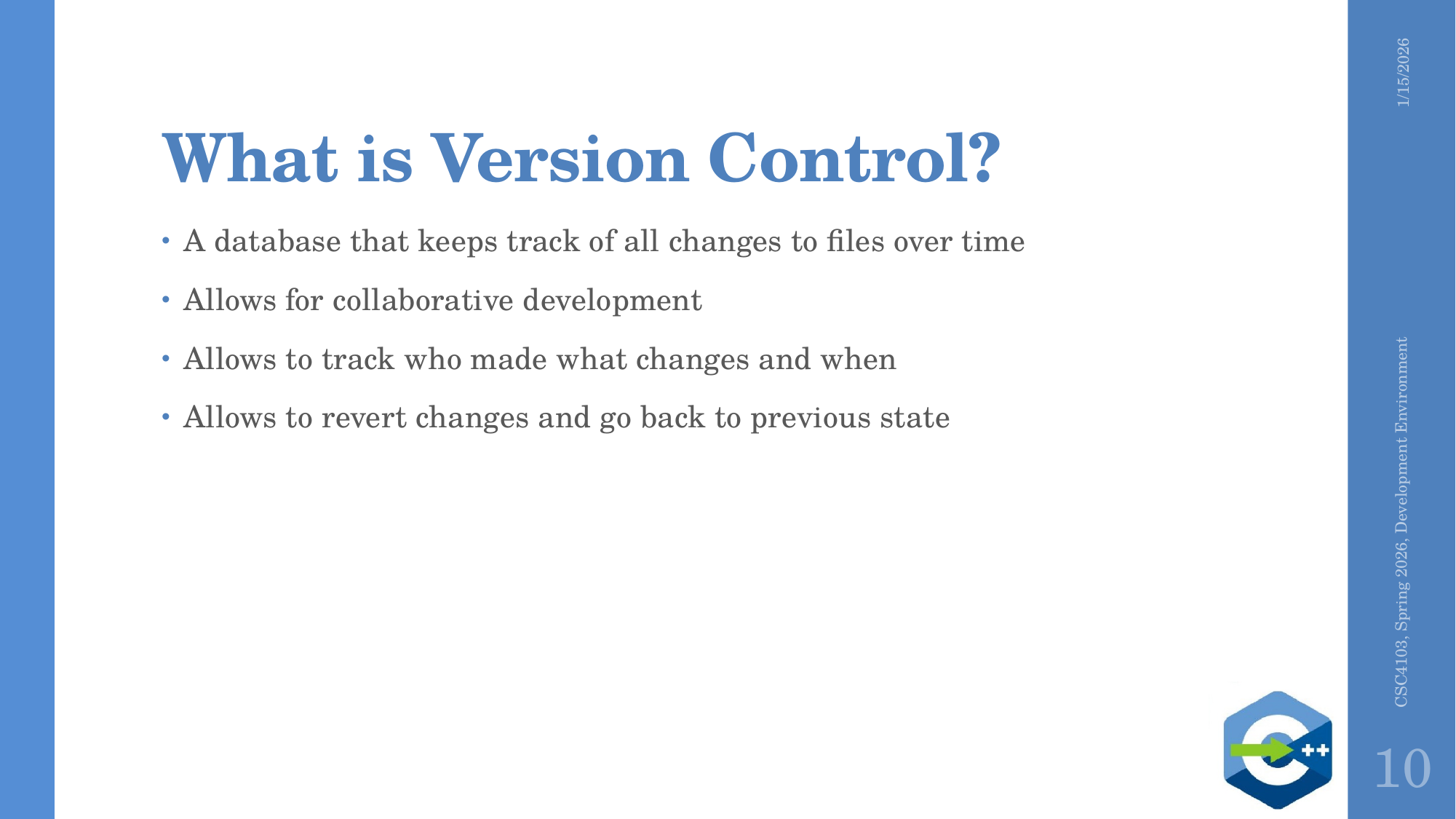

# What is Version Control?
1/15/2026
A database that keeps track of all changes to files over time
Allows for collaborative development
Allows to track who made what changes and when
Allows to revert changes and go back to previous state

CSC4103, Spring 2026, Development Environment
10